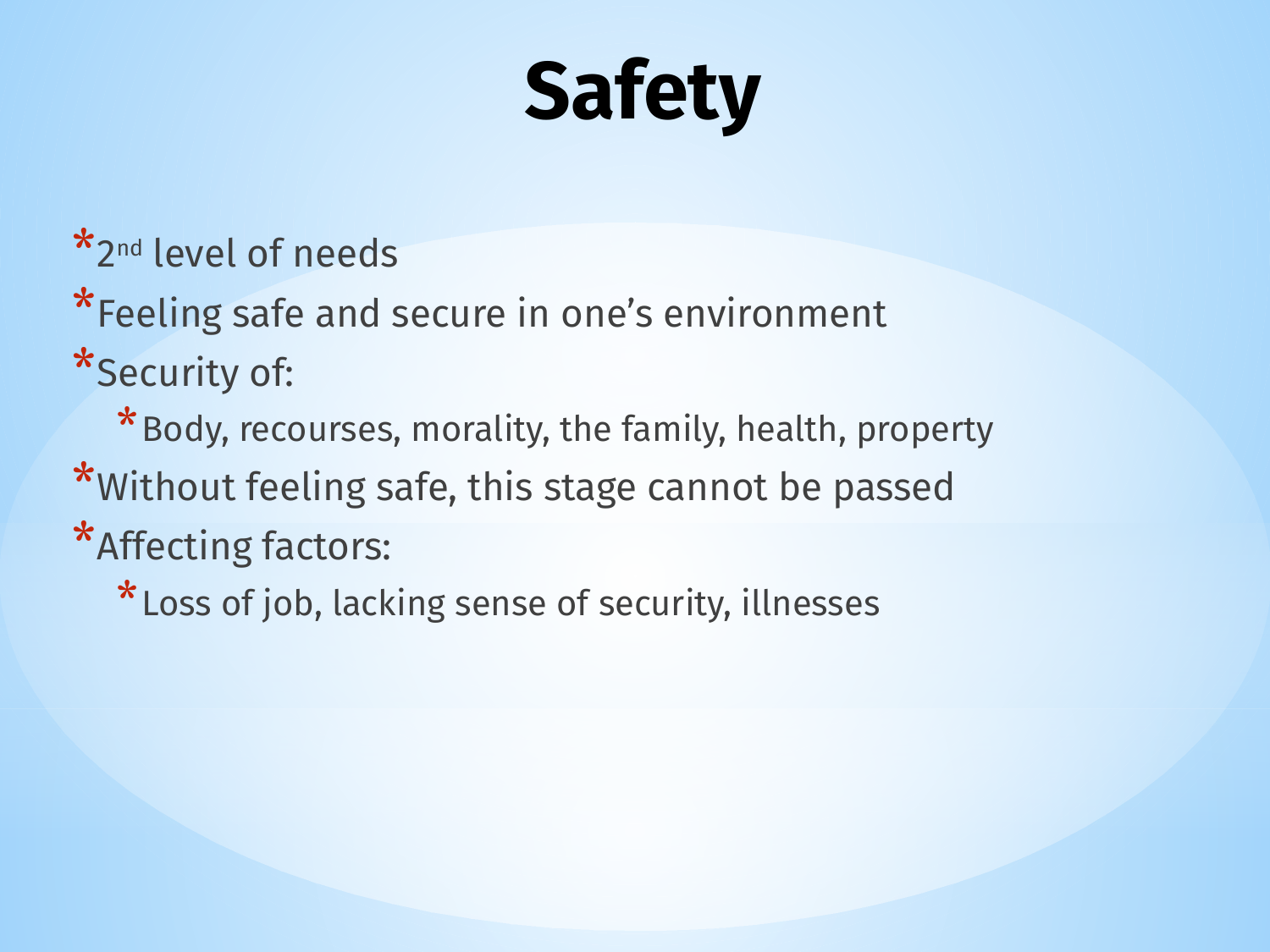

# Safety
2nd level of needs
Feeling safe and secure in one’s environment
Security of:
Body, recourses, morality, the family, health, property
Without feeling safe, this stage cannot be passed
Affecting factors:
Loss of job, lacking sense of security, illnesses